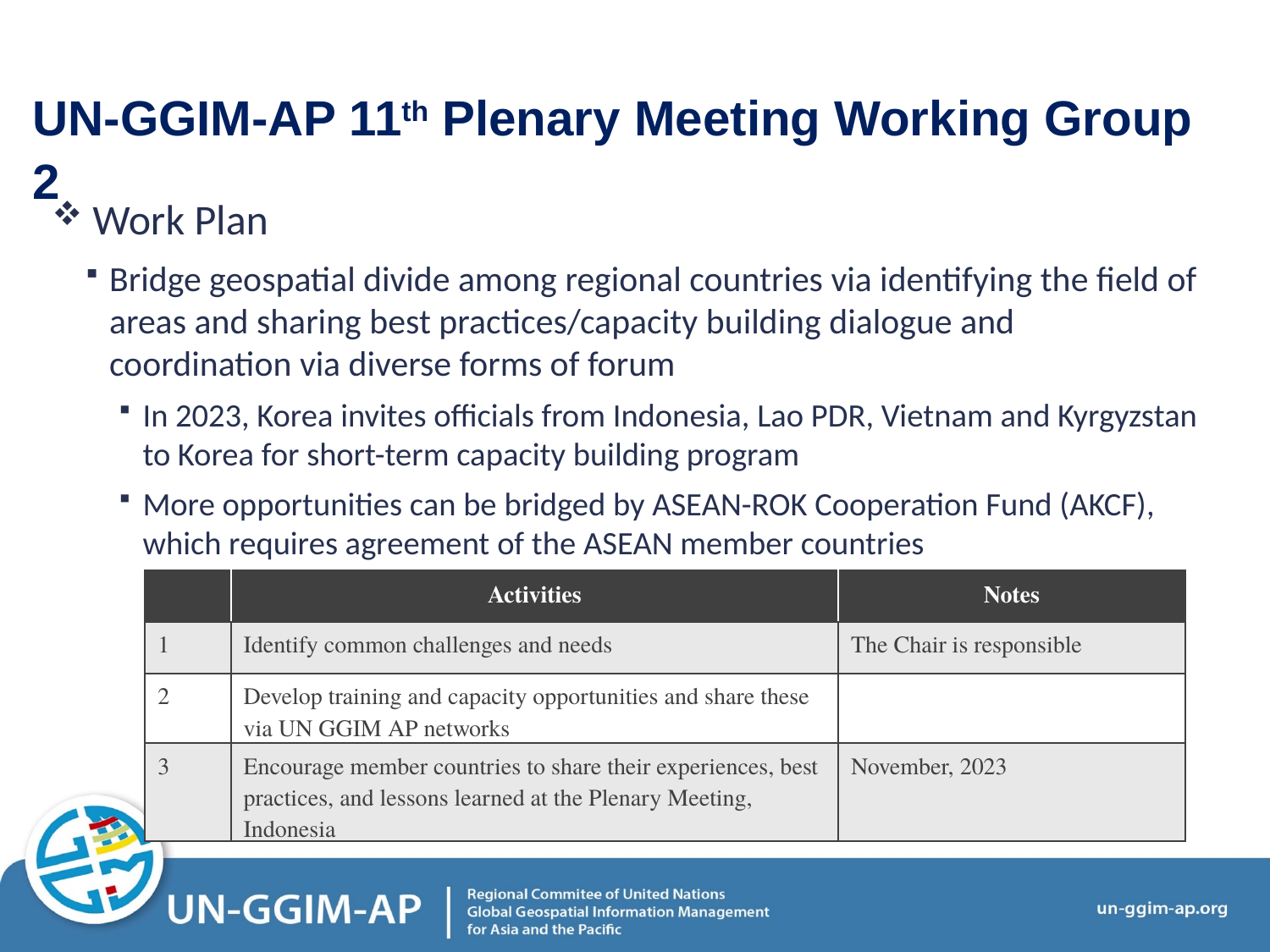

UN-GGIM-AP 11th Plenary Meeting Working Group 2
 Work Plan
Bridge geospatial divide among regional countries via identifying the field of areas and sharing best practices/capacity building dialogue and coordination via diverse forms of forum
In 2023, Korea invites officials from Indonesia, Lao PDR, Vietnam and Kyrgyzstan to Korea for short-term capacity building program
More opportunities can be bridged by ASEAN-ROK Cooperation Fund (AKCF), which requires agreement of the ASEAN member countries

|  | Activities | Notes |
| --- | --- | --- |
| 1 | Identify common challenges and needs | The Chair is responsible |
| 2 | Develop training and capacity opportunities and share these via UN GGIM AP networks |  |
| 3 | Encourage member countries to share their experiences, best practices, and lessons learned at the Plenary Meeting, Indonesia | November, 2023 |